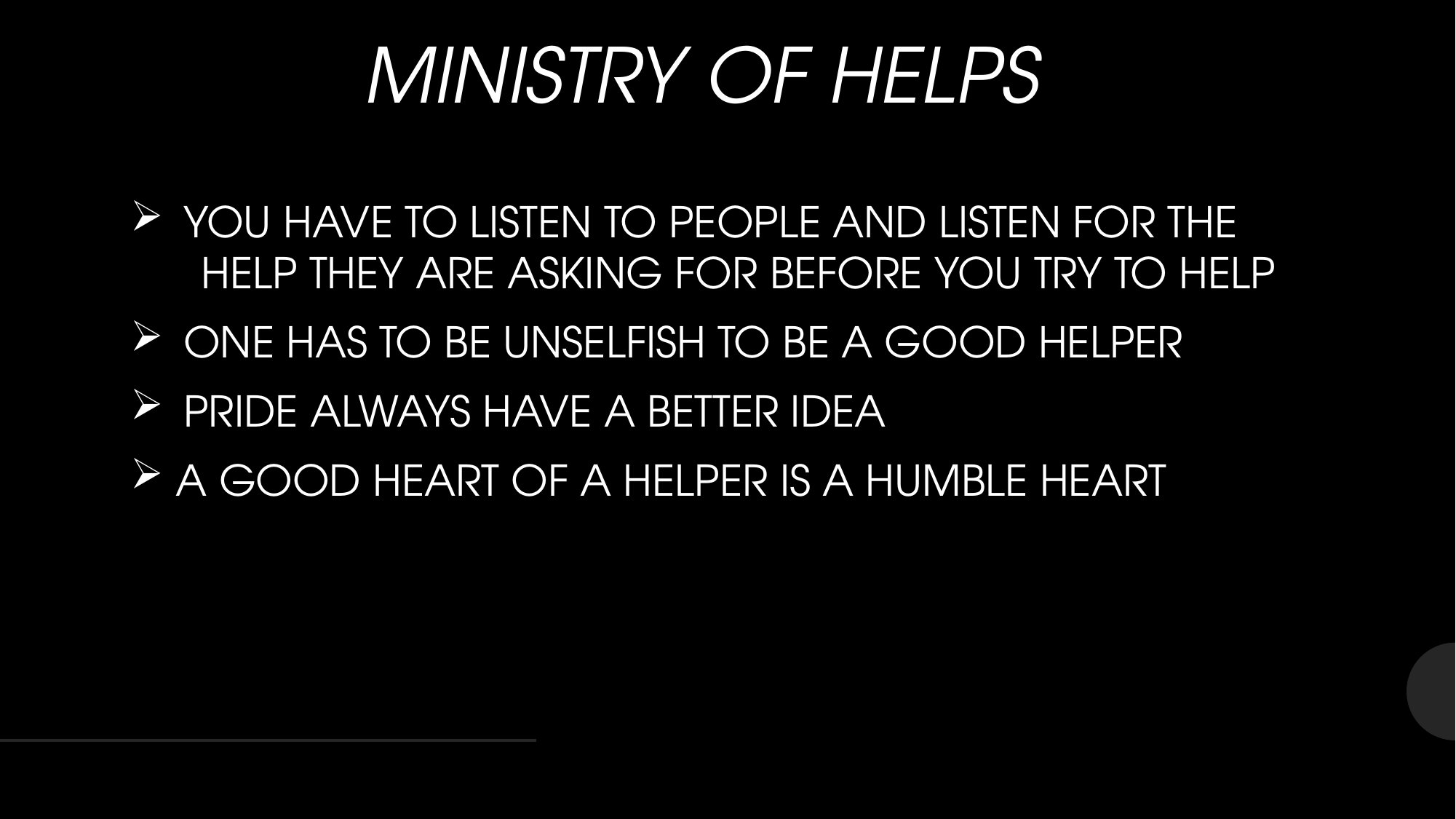

MINISTRY OF HELPS
 YOU HAVE TO LISTEN TO PEOPLE AND LISTEN FOR THE
      HELP THEY ARE ASKING FOR BEFORE YOU TRY TO HELP

 ONE HAS TO BE UNSELFISH TO BE A GOOD HELPER

 PRIDE ALWAYS HAVE A BETTER IDEA

 A GOOD HEART OF A HELPER IS A HUMBLE HEART